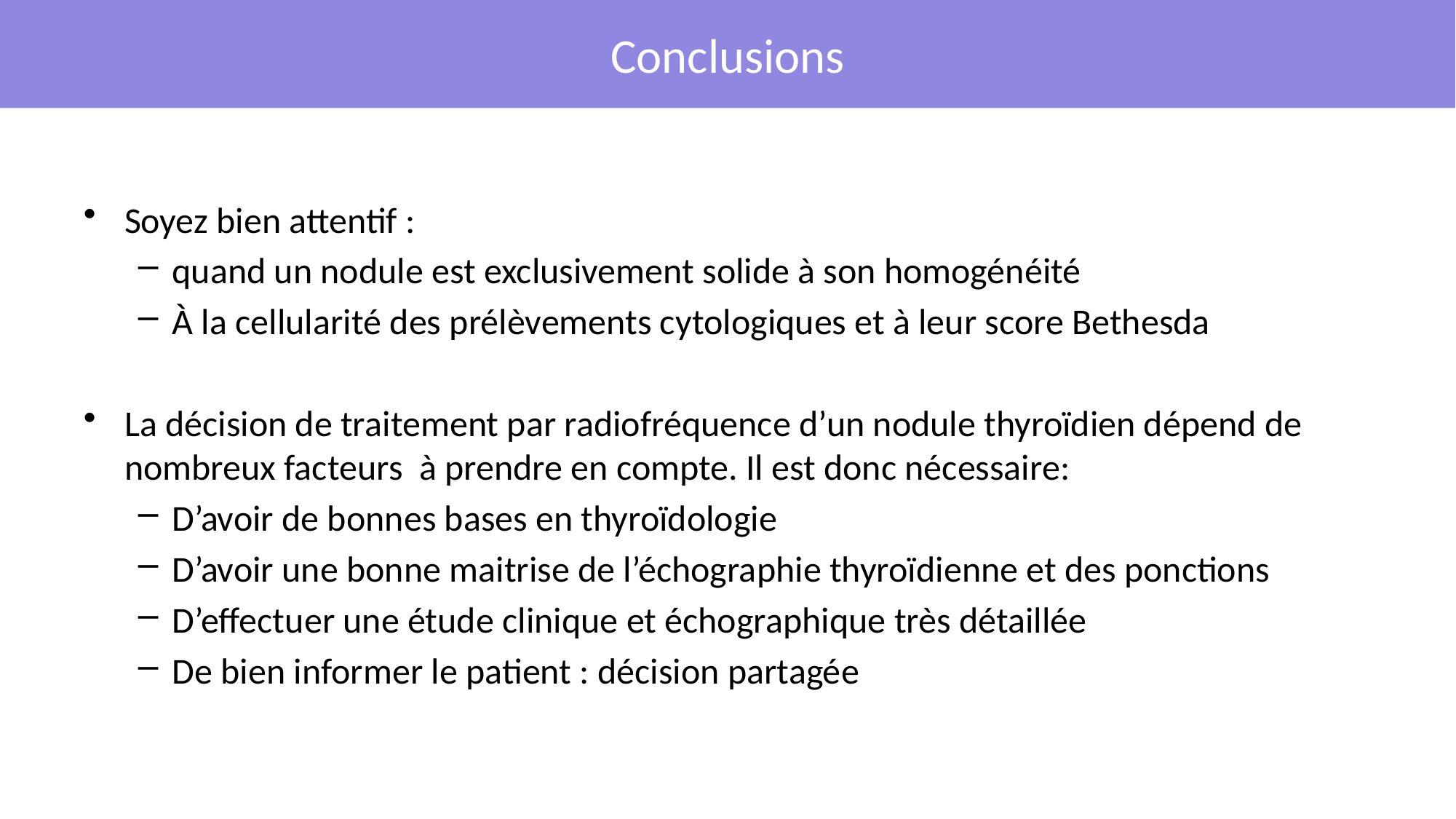

# Conclusions
Soyez bien attentif :
quand un nodule est exclusivement solide à son homogénéité
À la cellularité des prélèvements cytologiques et à leur score Bethesda

La décision de traitement par radiofréquence d’un nodule thyroïdien dépend de nombreux facteurs  à prendre en compte. Il est donc nécessaire:
D’avoir de bonnes bases en thyroïdologie
D’avoir une bonne maitrise de l’échographie thyroïdienne et des ponctions
D’effectuer une étude clinique et échographique très détaillée
De bien informer le patient : décision partagée